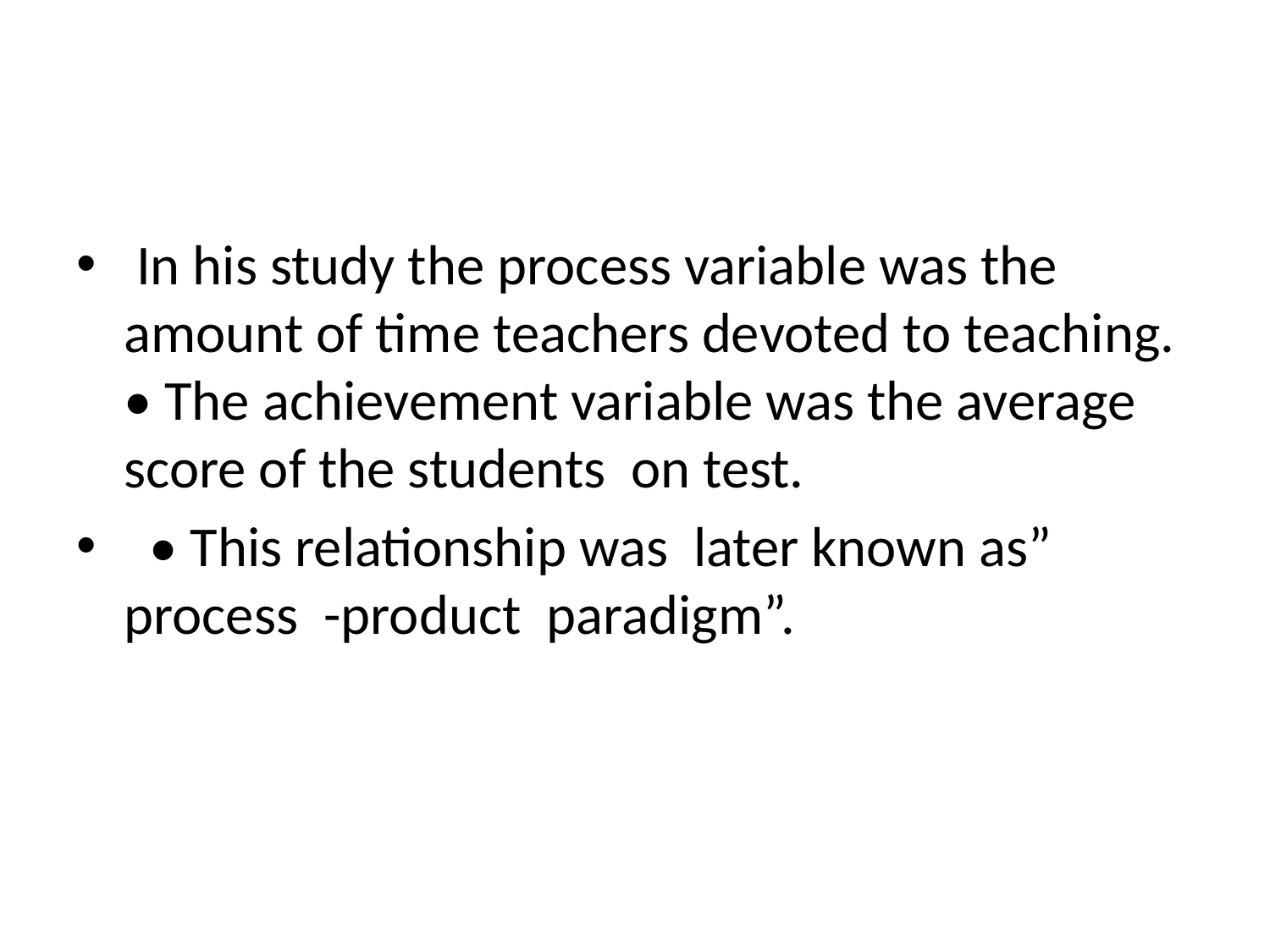

In his study the process variable was the amount of time teachers devoted to teaching. • The achievement variable was the average score of the students  on test.
  • This relationship was  later known as” process  -product  paradigm”.